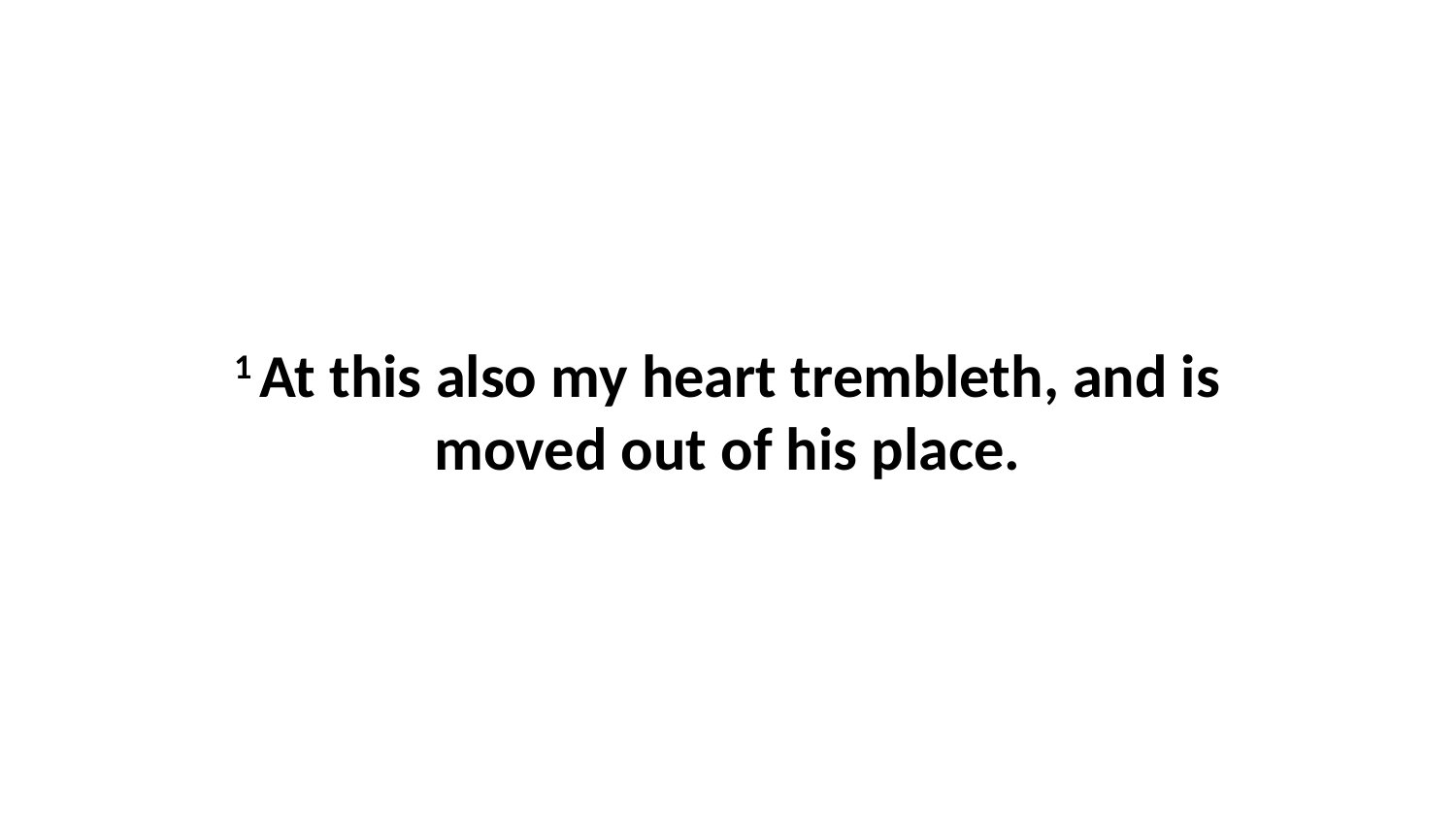

1 At this also my heart trembleth, and is moved out of his place.